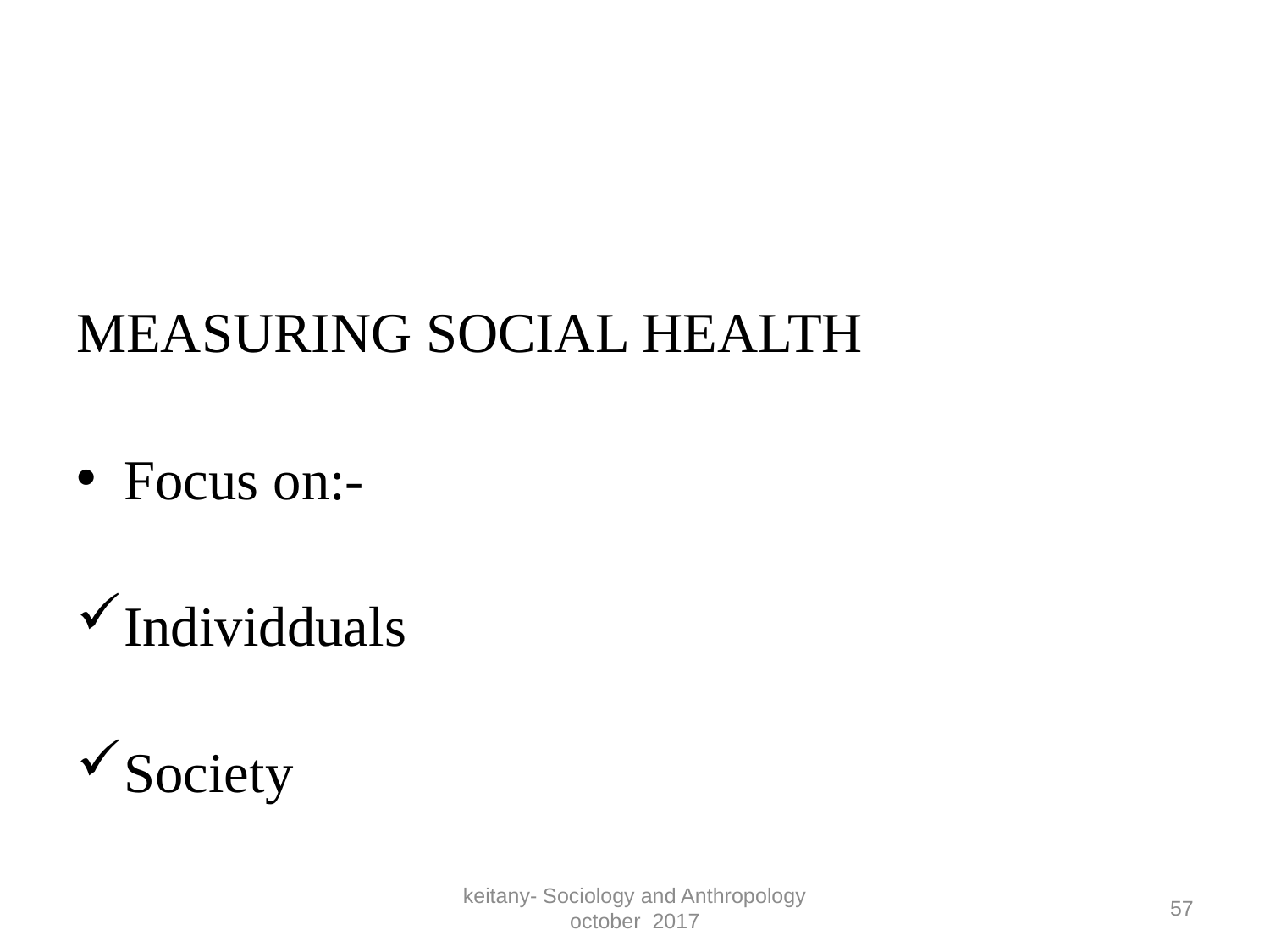

#
MEASURING SOCIAL HEALTH
Focus on:-
Individduals
Society
keitany- Sociology and Anthropology october  2017
57